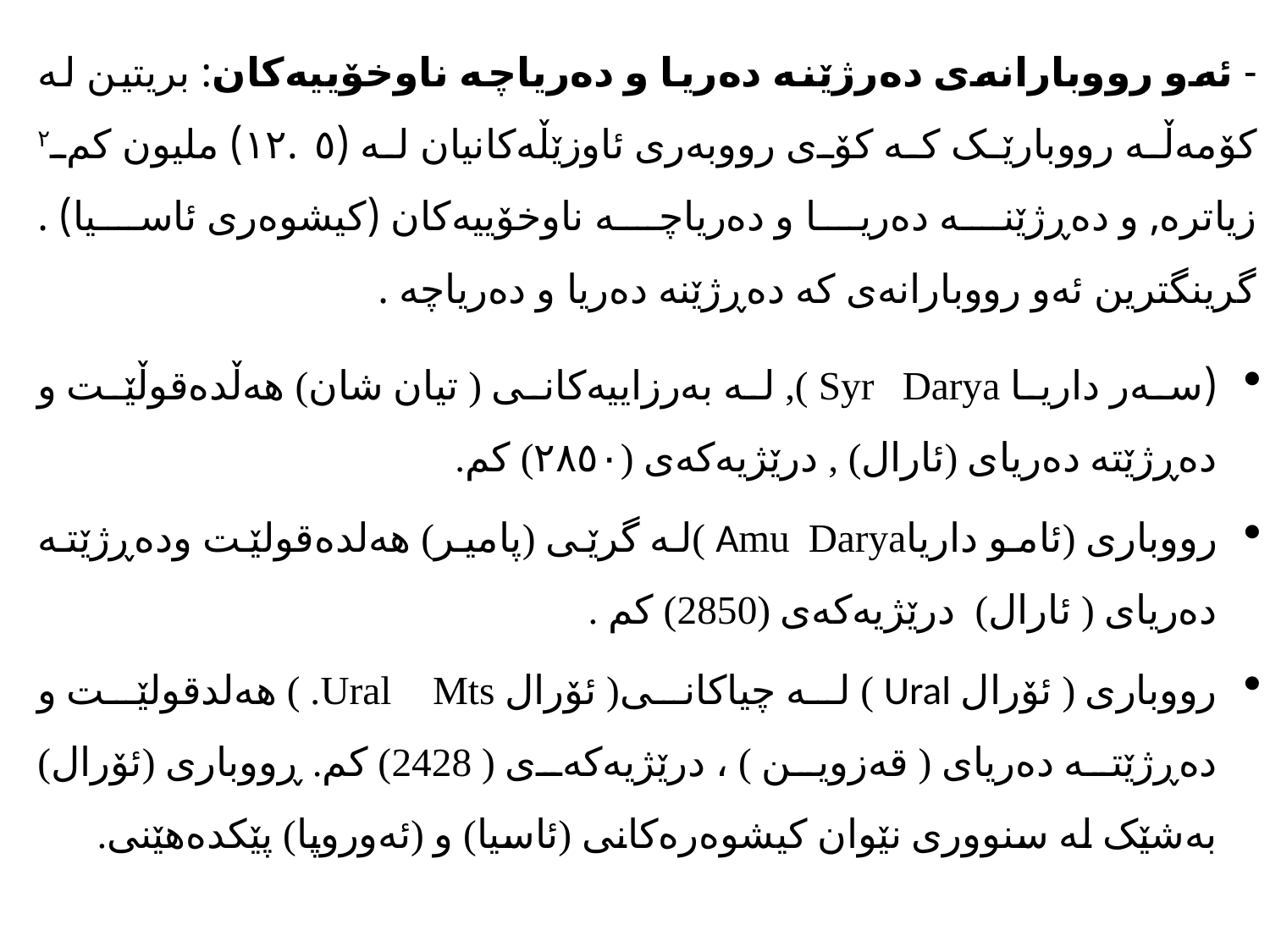

- ئەو رووبارانەی دەرژێنە دەریا و دەریاچە ناوخۆییەکان: بریتین لە کۆمەڵە رووبارێک کە کۆی رووبەری ئاوزێڵەکانیان لە (١٢.٥) ملیون کم٢ زیاترە, و دەڕژێنە دەریا و دەریاچە ناوخۆییەکان (کیشوەری ئاسیا) . گرینگترین ئەو رووبارانەی کە دەڕژێنە دەریا و دەریاچە .
(سەر داریا Syr Darya ), لە بەرزاییەکانی ( تیان شان) هەڵدەقوڵێت و دەڕژێتە دەریای (ئارال) , درێژیەکەی (٢٨٥٠) کم.
رووباری (ئامو داریاAmu Darya )لە گرێی (پامیر) هەلدەقولێت ودەڕژێتە دەریای ( ئارال)  درێژیەکەی (2850) کم .
رووباری ( ئۆرال Ural ) لە چیاکانی( ئۆرال Ural Mts. ) هەلدقولێت و دەڕژێتە دەریای ( قەزوین ) ، درێژیەکەی ( 2428) کم. ڕووباری (ئۆرال) بەشێک لە سنووری نێوان کیشوەرەکانی (ئاسیا) و (ئەوروپا) پێکدەهێنی.